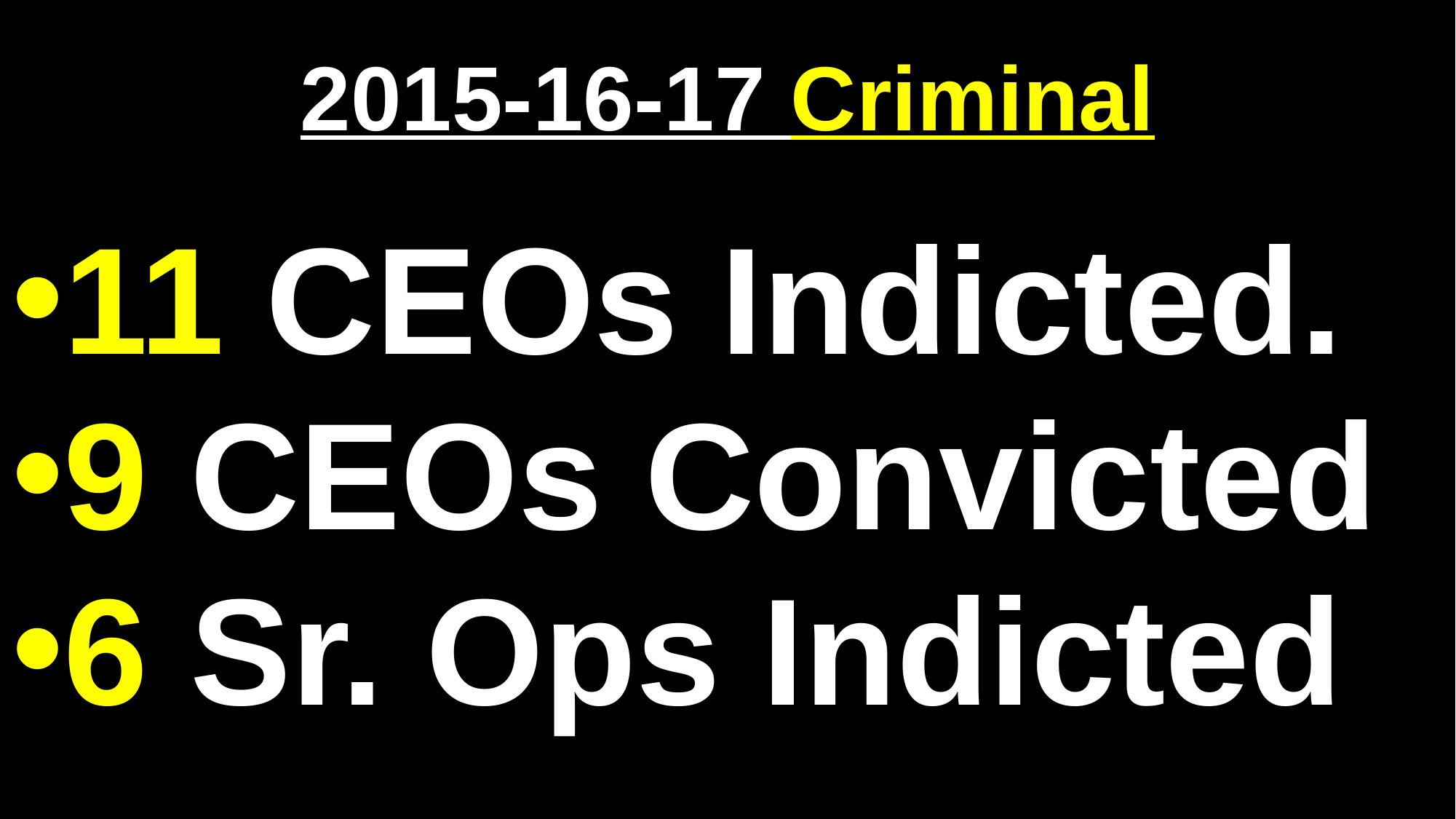

# 2015-16-17 Criminal
11 CEOs Indicted.
9 CEOs Convicted
6 Sr. Ops Indicted